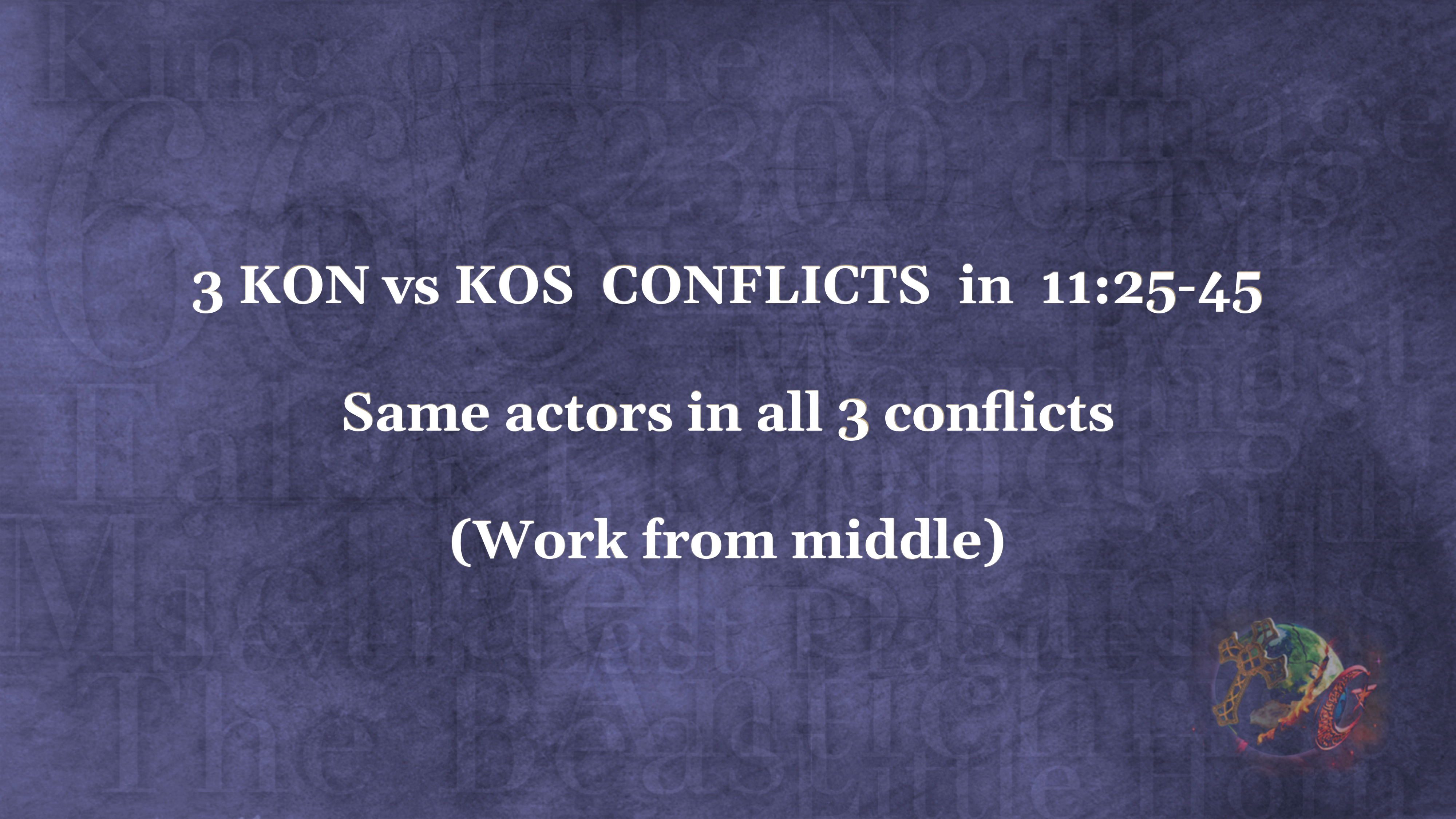

3 KON vs KOS  CONFLICTS  in  11:25-45

Same actors in all 3 conflicts

(Work from middle)